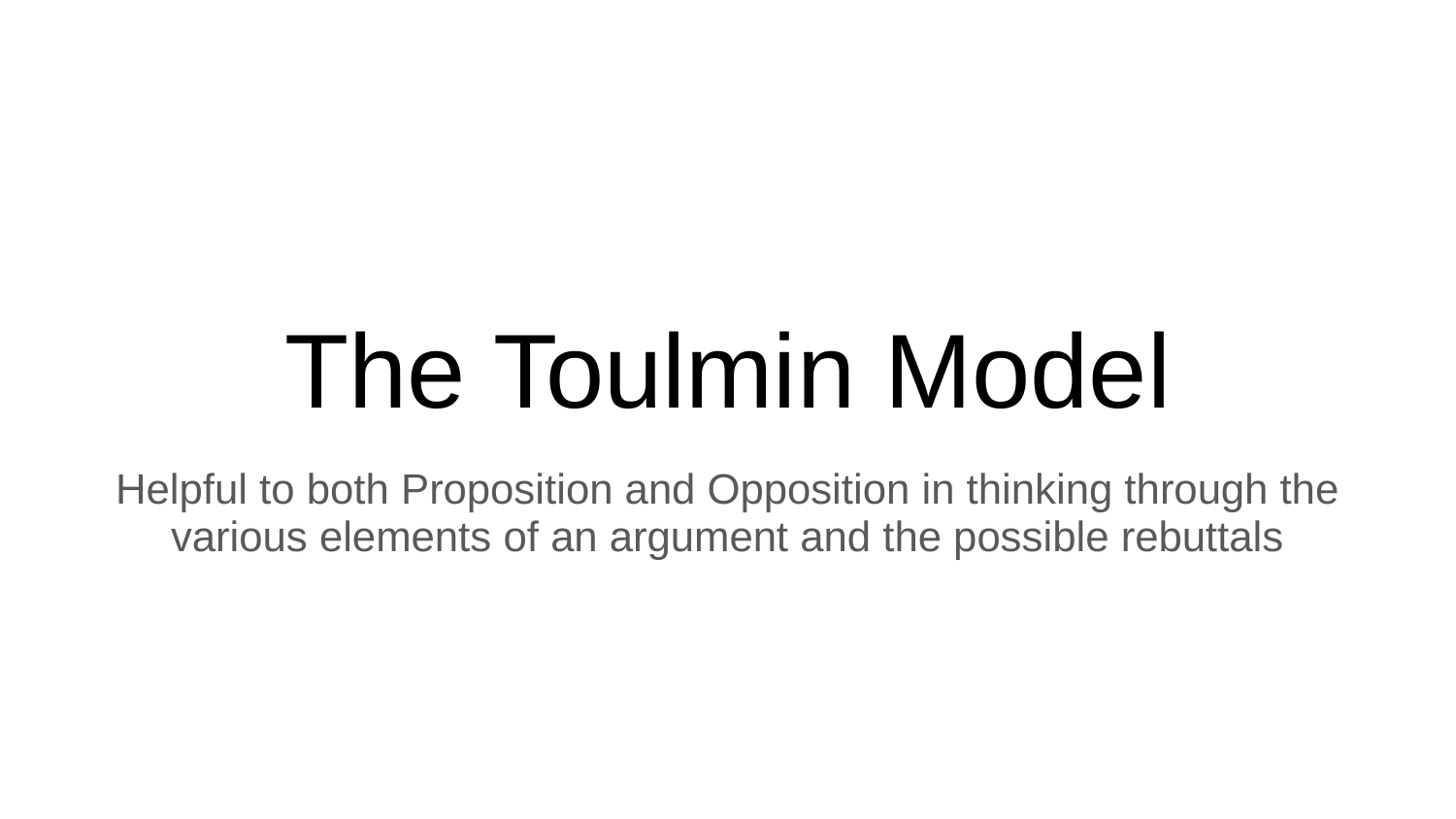

# The Toulmin Model
Helpful to both Proposition and Opposition in thinking through the various elements of an argument and the possible rebuttals